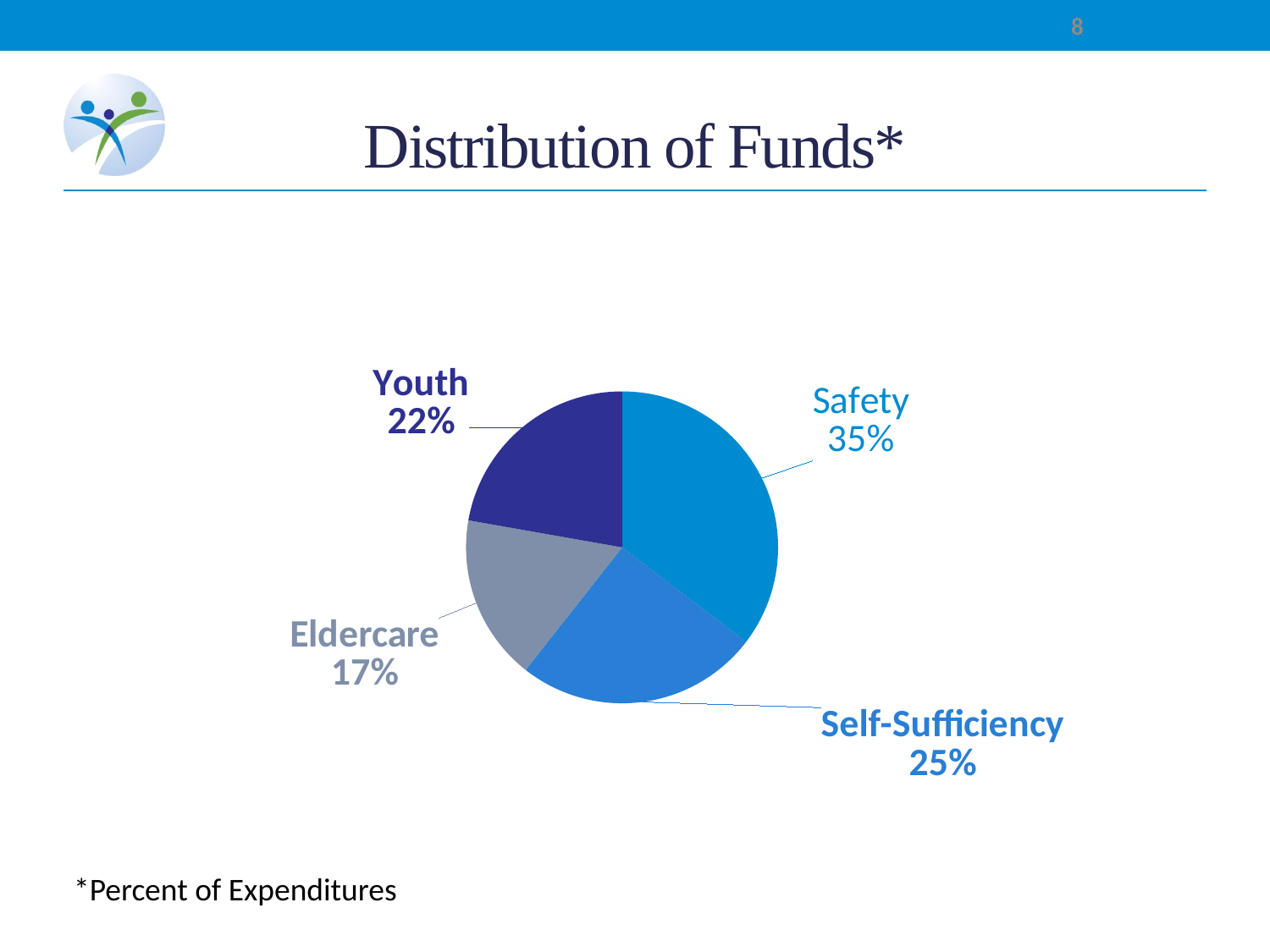

8
# Distribution of Funds*

### Chart

| Category | % of Expenses |
|---|---|
| Safety | 35.0 |
| Self-Sufficiency | 25.0 |
| Eldercare | 17.0 |
| Youth | 22.0 |
*Percent of Expenditures